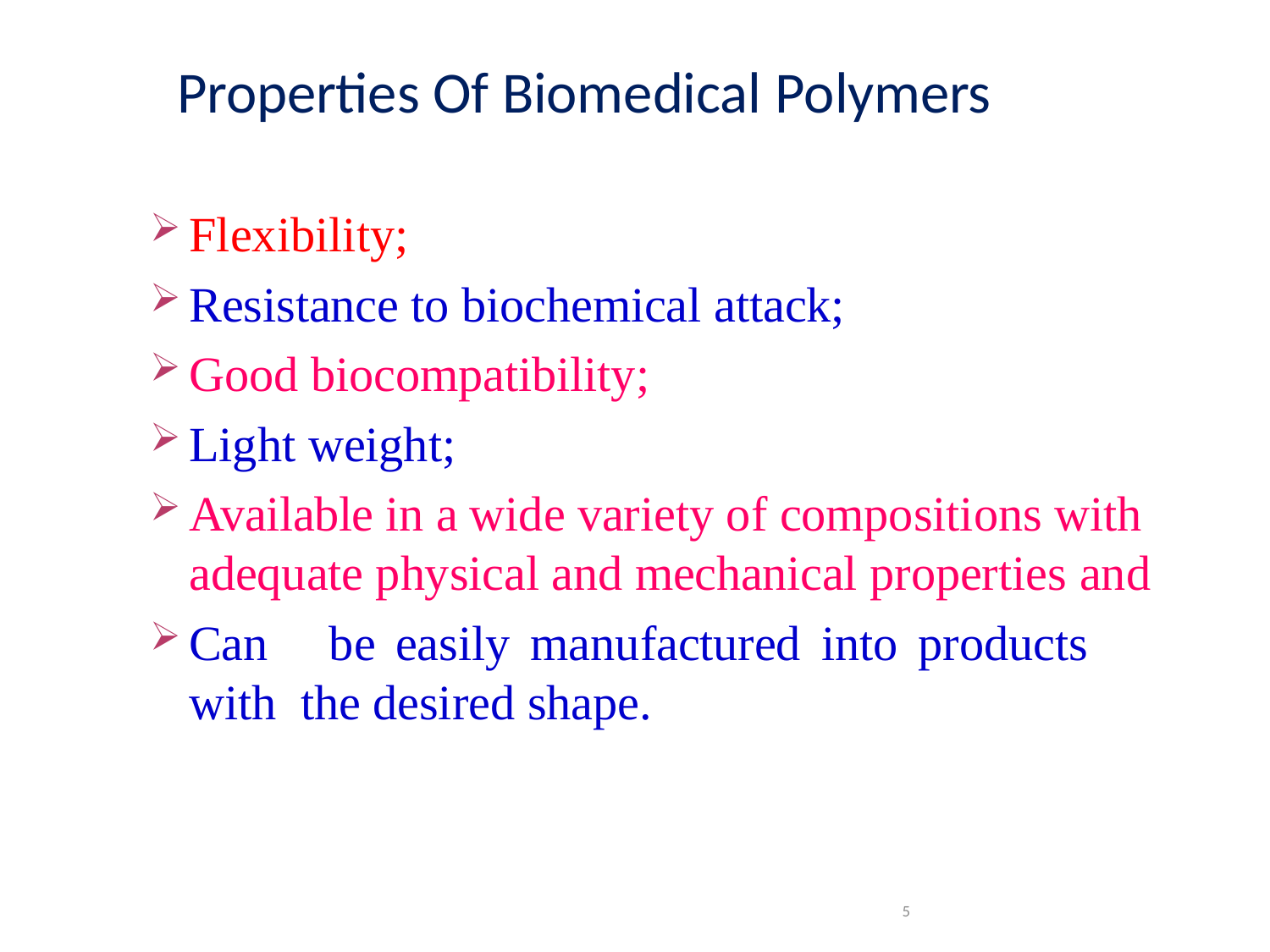

# Properties Of Biomedical Polymers
Flexibility;
Resistance to biochemical attack;
Good biocompatibility;
Light weight;
Available in a wide variety of compositions with  adequate physical and mechanical properties and
Can	be	easily	manufactured	into	products	with  the desired shape.
5